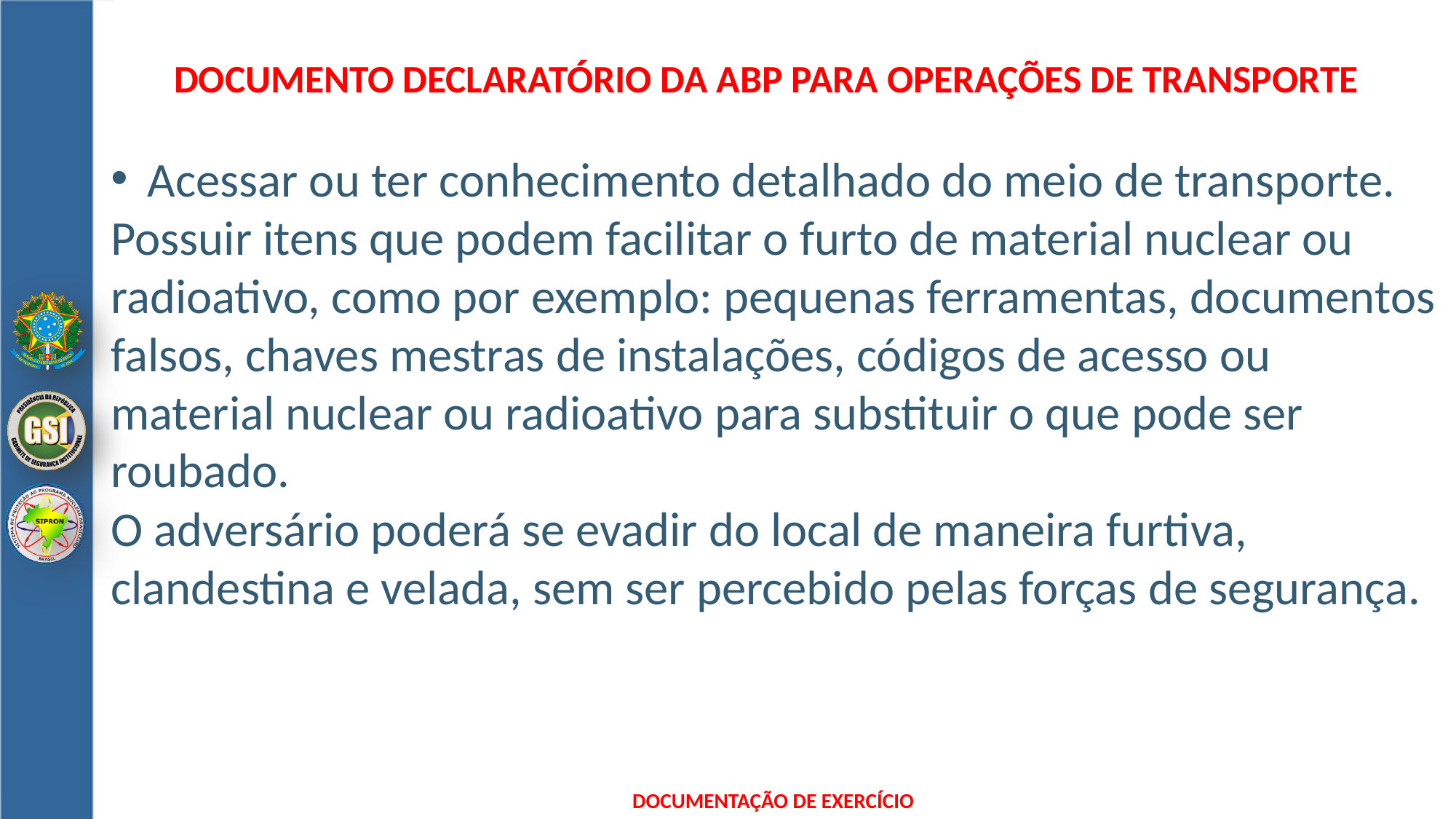

DOCUMENTO DECLARATÓRIO DA ABP para operações de transporte
 Acessar ou ter conhecimento detalhado do meio de transporte.
Possuir itens que podem facilitar o furto de material nuclear ou radioativo, como por exemplo: pequenas ferramentas, documentos falsos, chaves mestras de instalações, códigos de acesso ou material nuclear ou radioativo para substituir o que pode ser roubado.
O adversário poderá se evadir do local de maneira furtiva, clandestina e velada, sem ser percebido pelas forças de segurança.